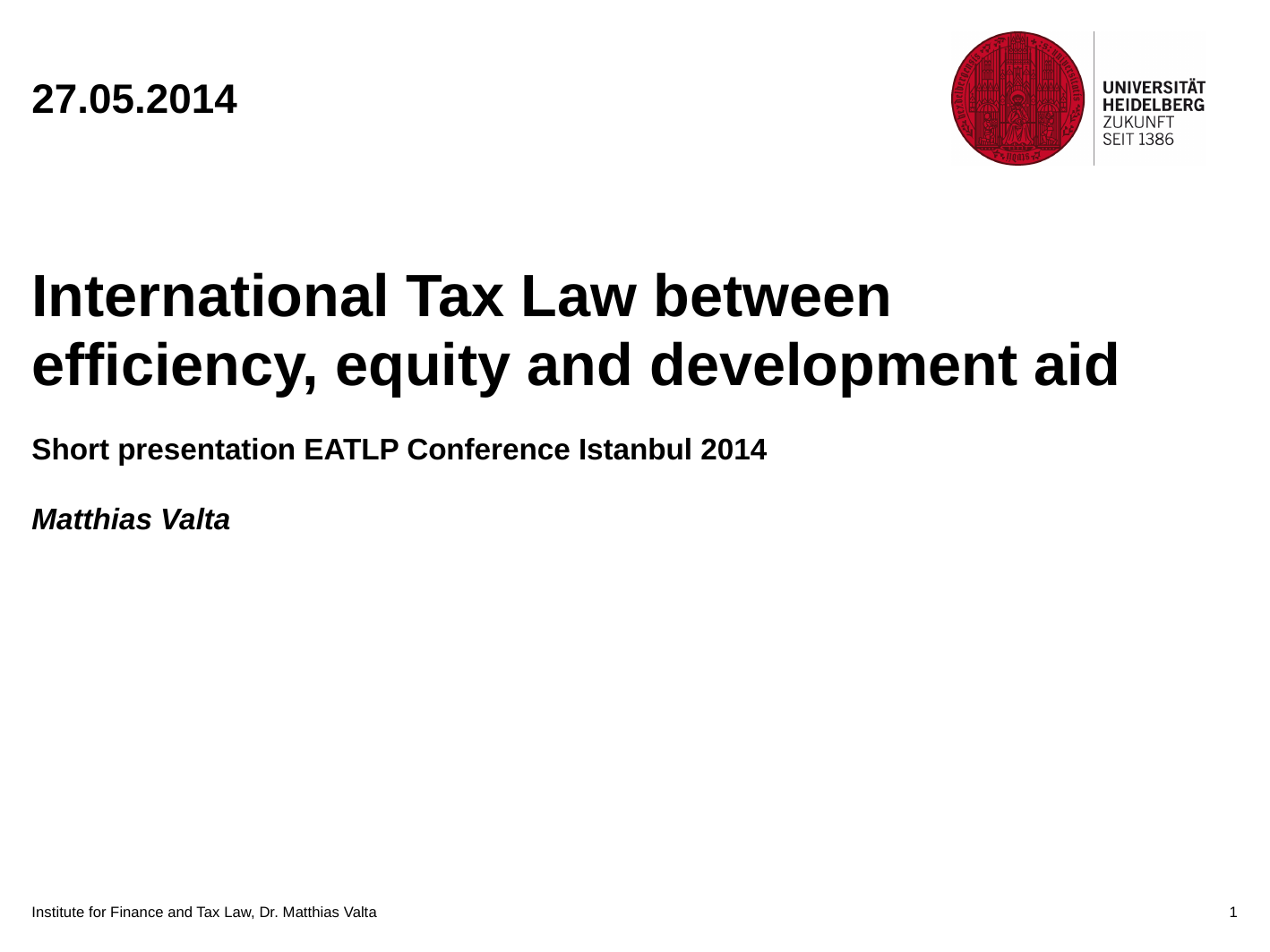

27.05.2014
# International Tax Law between efficiency, equity and development aid Short presentation EATLP Conference Istanbul 2014 Matthias Valta

Institute for Finance and Tax Law, Dr. Matthias Valta
1